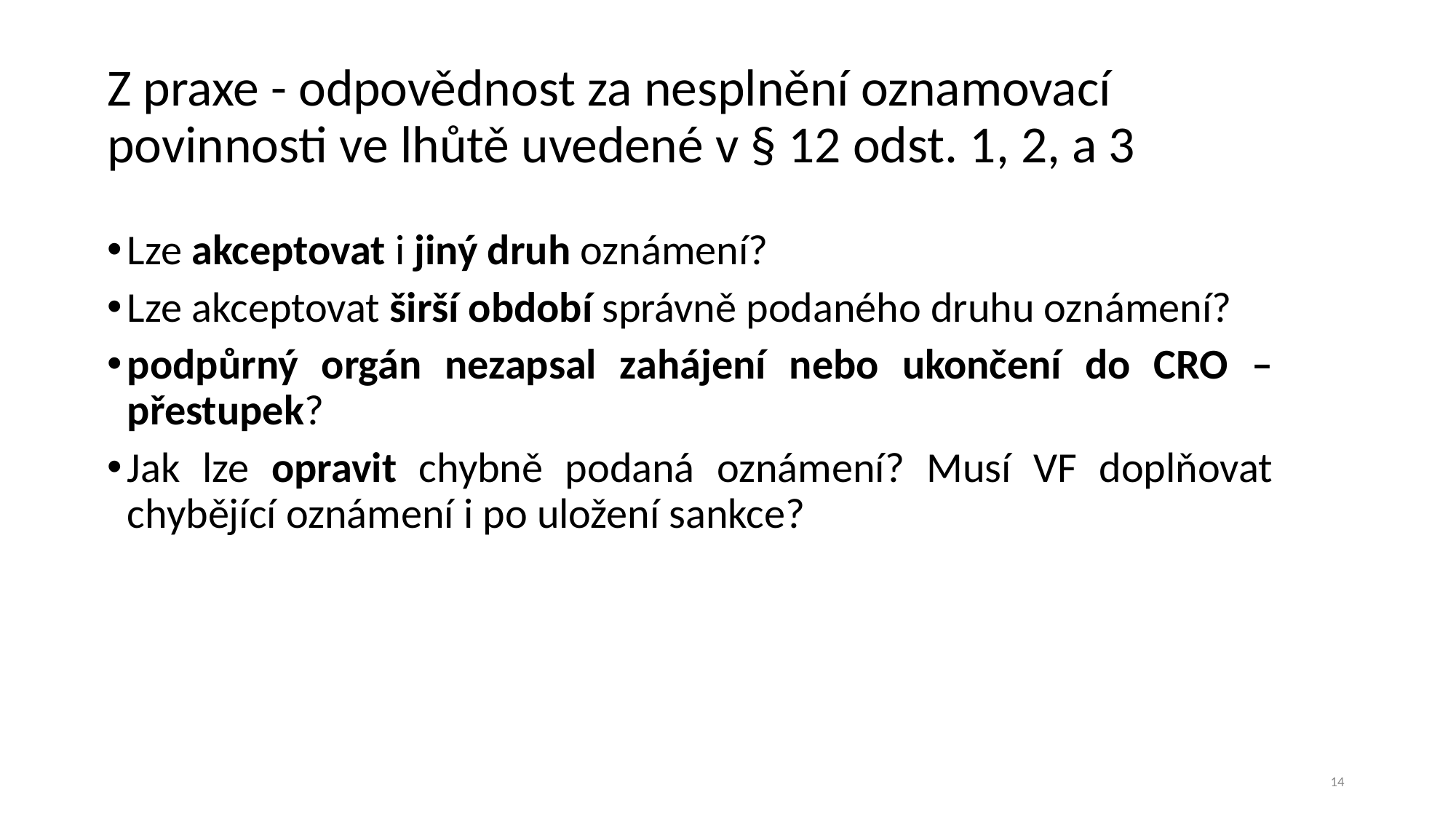

# Z praxe - odpovědnost za nesplnění oznamovací povinnosti ve lhůtě uvedené v § 12 odst. 1, 2, a 3
Lze akceptovat i jiný druh oznámení?
Lze akceptovat širší období správně podaného druhu oznámení?
podpůrný orgán nezapsal zahájení nebo ukončení do CRO – přestupek?
Jak lze opravit chybně podaná oznámení? Musí VF doplňovat chybějící oznámení i po uložení sankce?
14